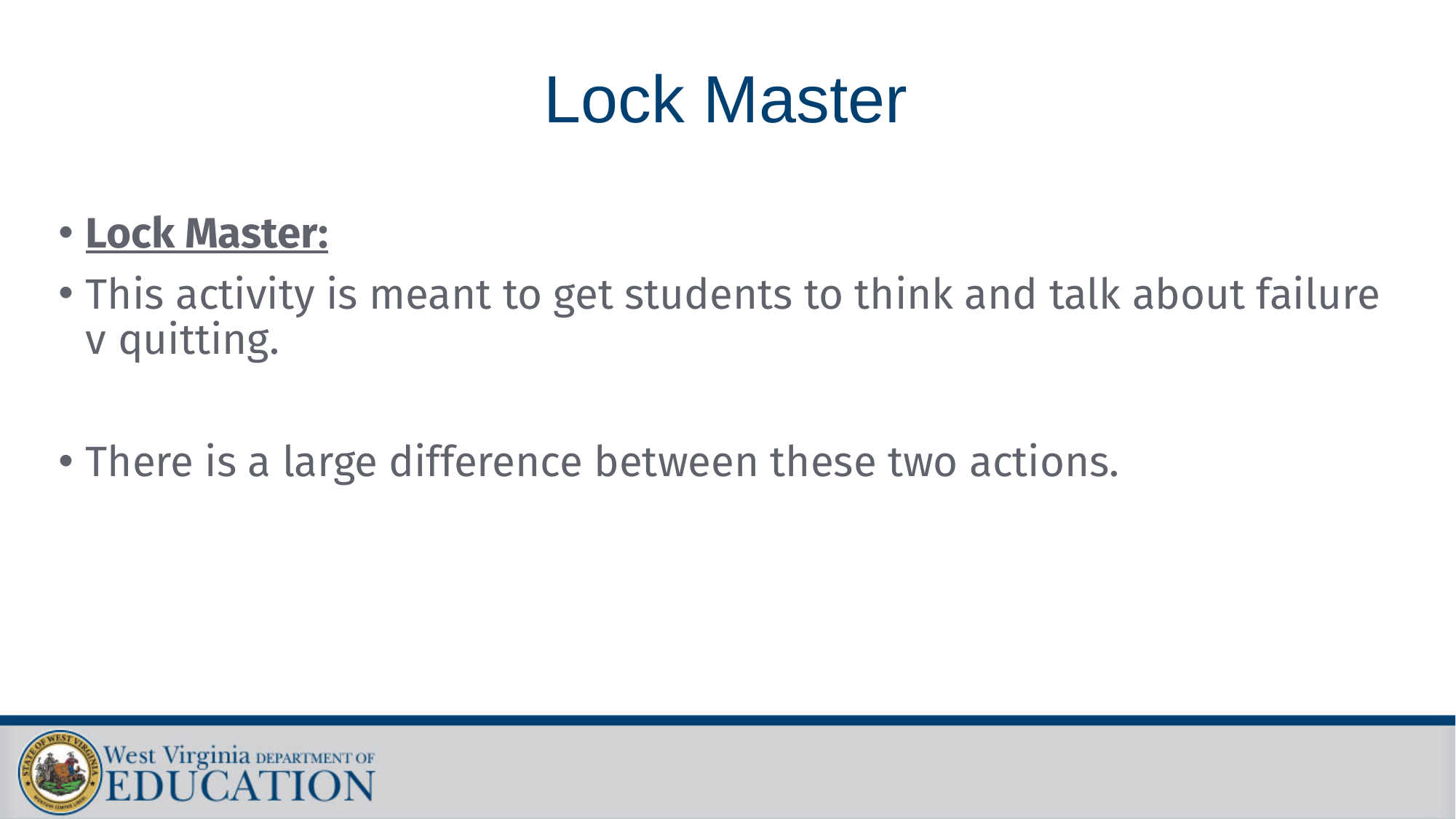

# Lock Master
Lock Master:
This activity is meant to get students to think and talk about failure v quitting.

There is a large difference between these two actions.